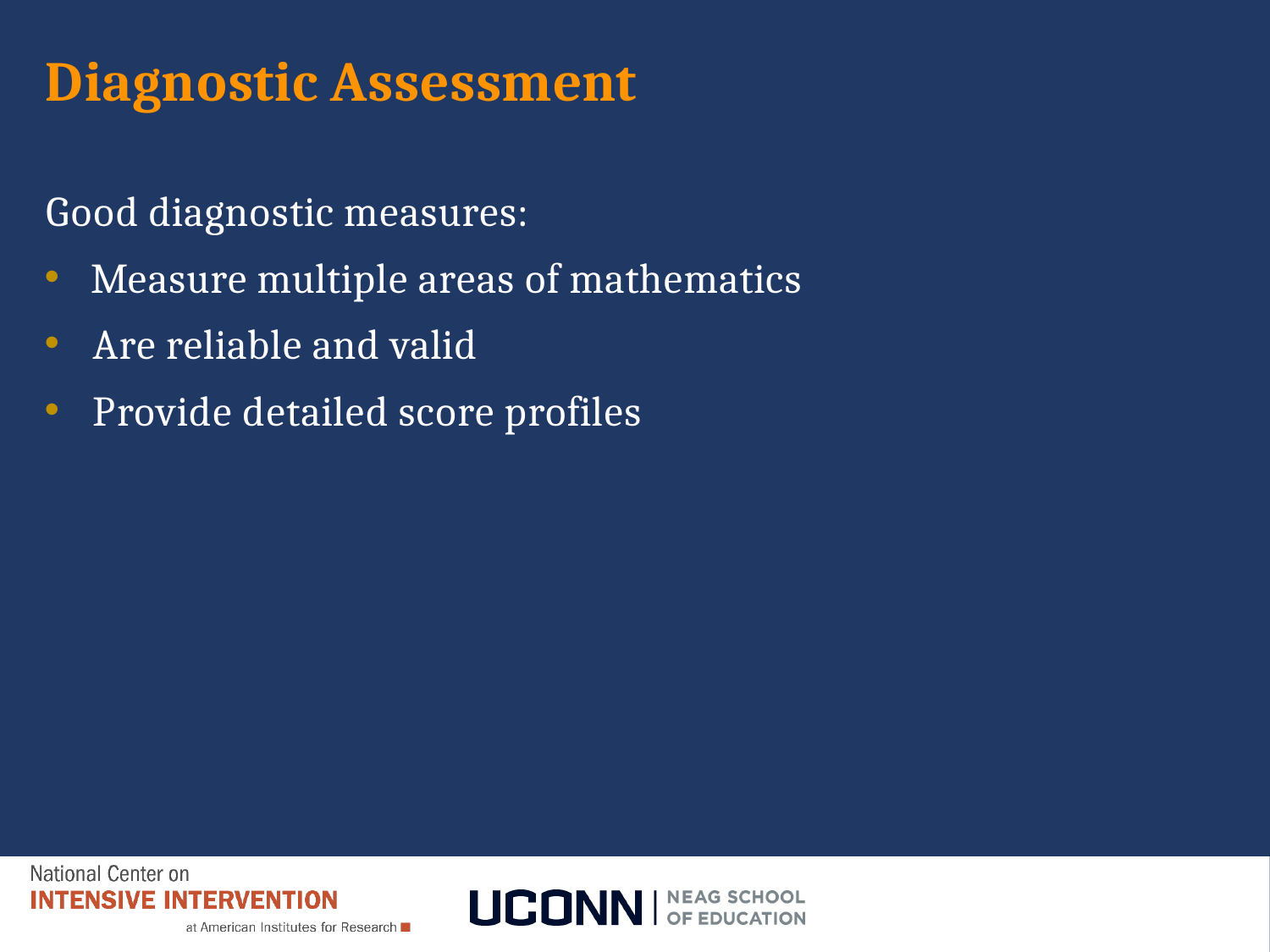

# Diagnostic Assessment
Good diagnostic measures:
Measure multiple areas of mathematics
Are reliable and valid
Provide detailed score profiles